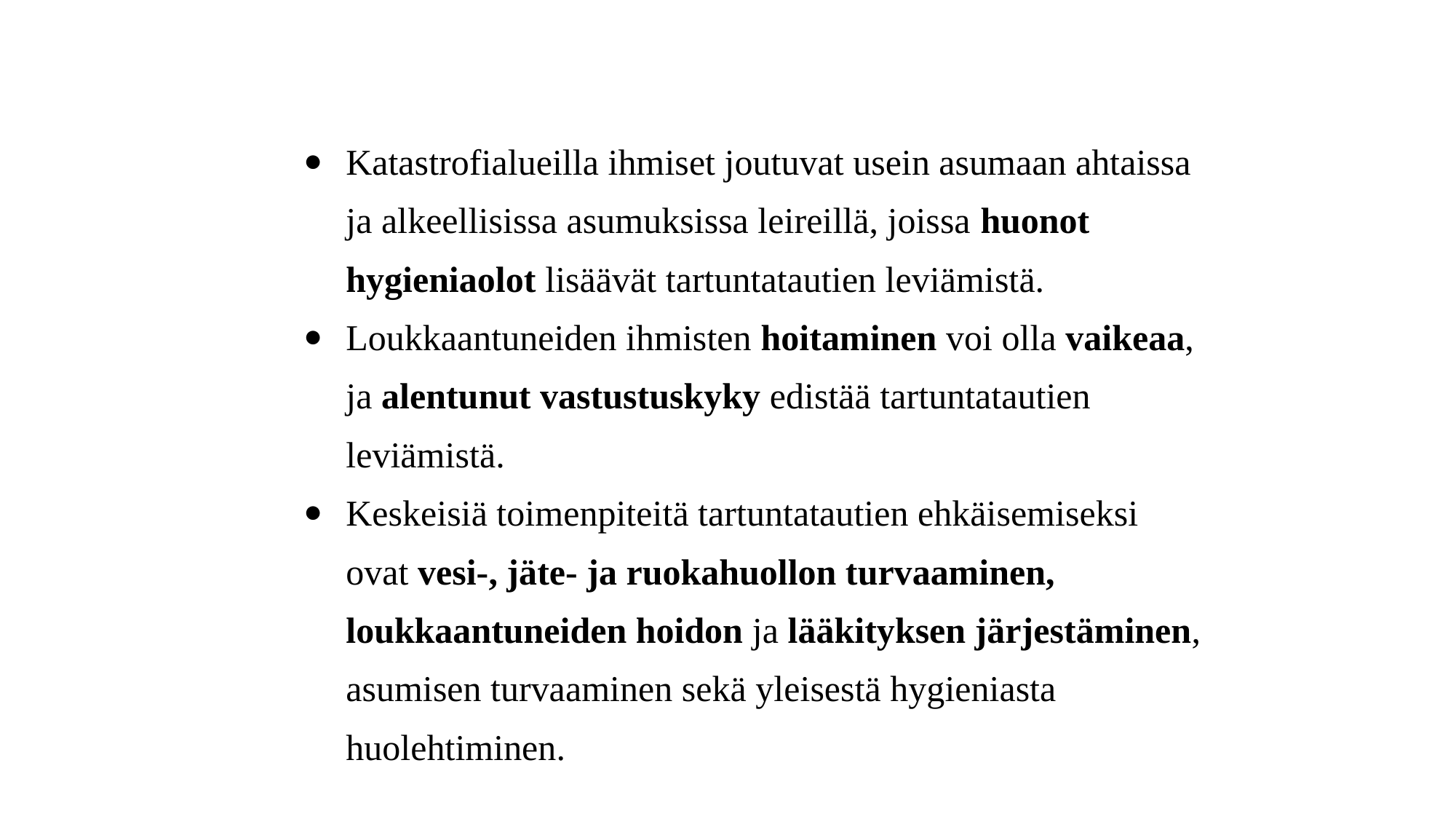

#
Katastrofialueilla ihmiset joutuvat usein asumaan ahtaissa ja alkeellisissa asumuksissa leireillä, joissa huonot hygieniaolot lisäävät tartuntatautien leviämistä. ​
Loukkaantuneiden ihmisten hoitaminen voi olla vaikeaa, ja alentunut vastustuskyky edistää tartuntatautien leviämistä. ​
Keskeisiä toimenpiteitä tartuntatautien ehkäisemiseksi ovat vesi-, jäte- ja ruokahuollon turvaaminen, loukkaantuneiden hoidon ja lääkityksen järjestäminen, asumisen turvaaminen sekä yleisestä hygieniasta huolehtiminen.​